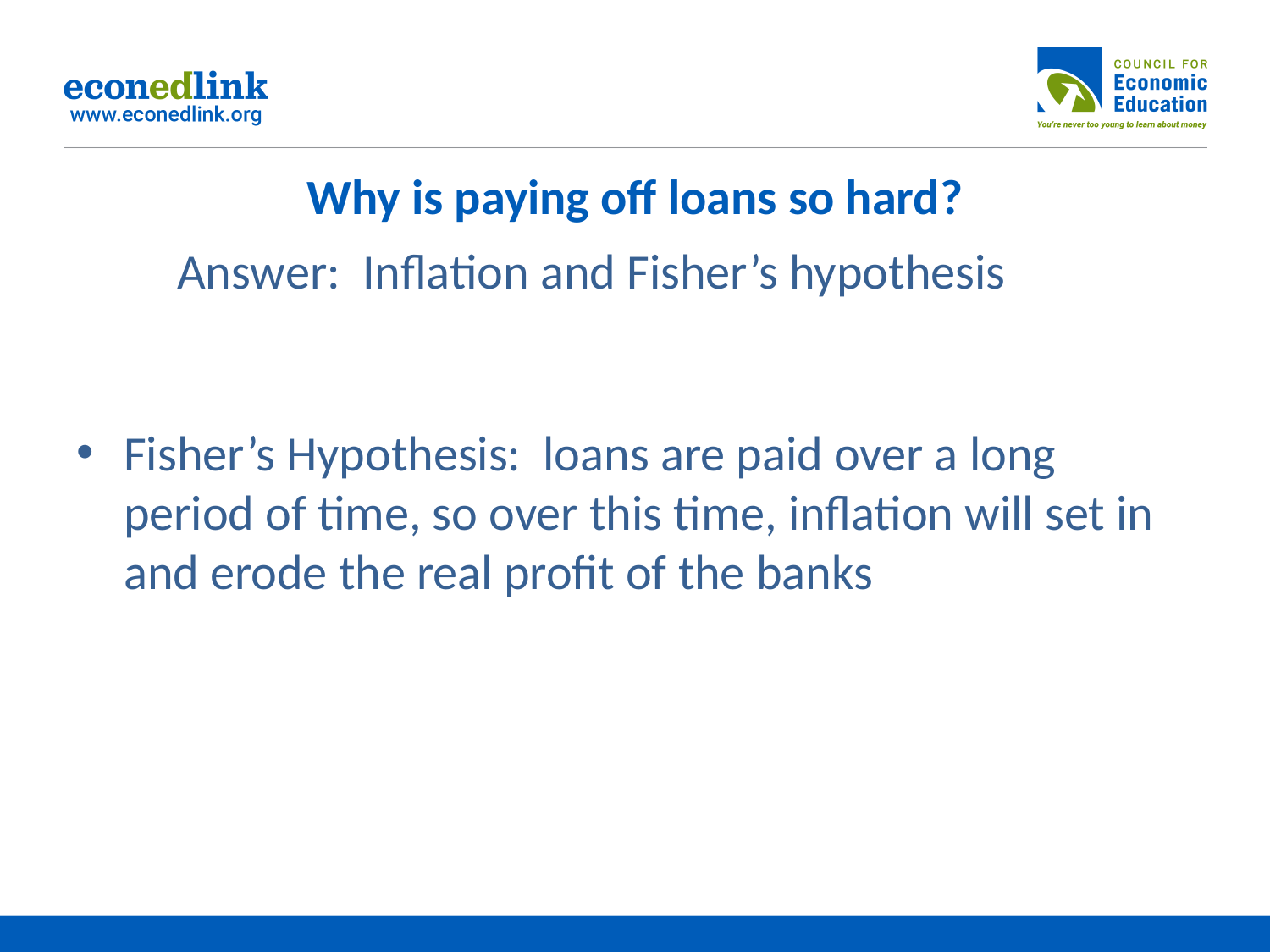

# Why is paying off loans so hard?
         Answer:  Inflation and Fisher’s hypothesis

Fisher’s Hypothesis:  loans are paid over a long period of time, so over this time, inflation will set in and erode the real profit of the banks